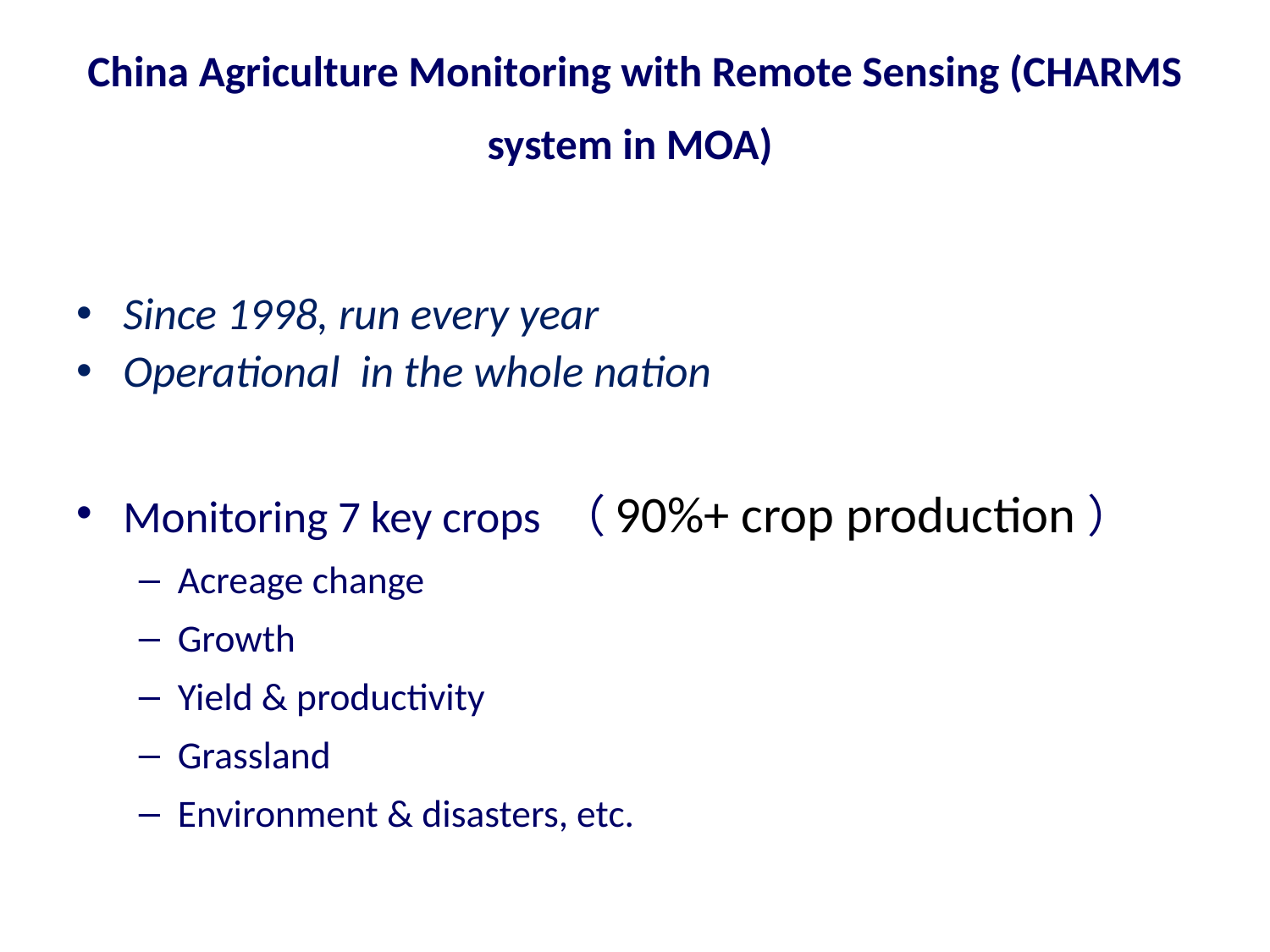

# China Agriculture Monitoring with Remote Sensing (CHARMS system in MOA)

Since 1998, run every year
Operational  in the whole nation

Monitoring 7 key crops （90%+ crop production）
Acreage change
Growth
Yield & productivity
Grassland
Environment & disasters, etc.